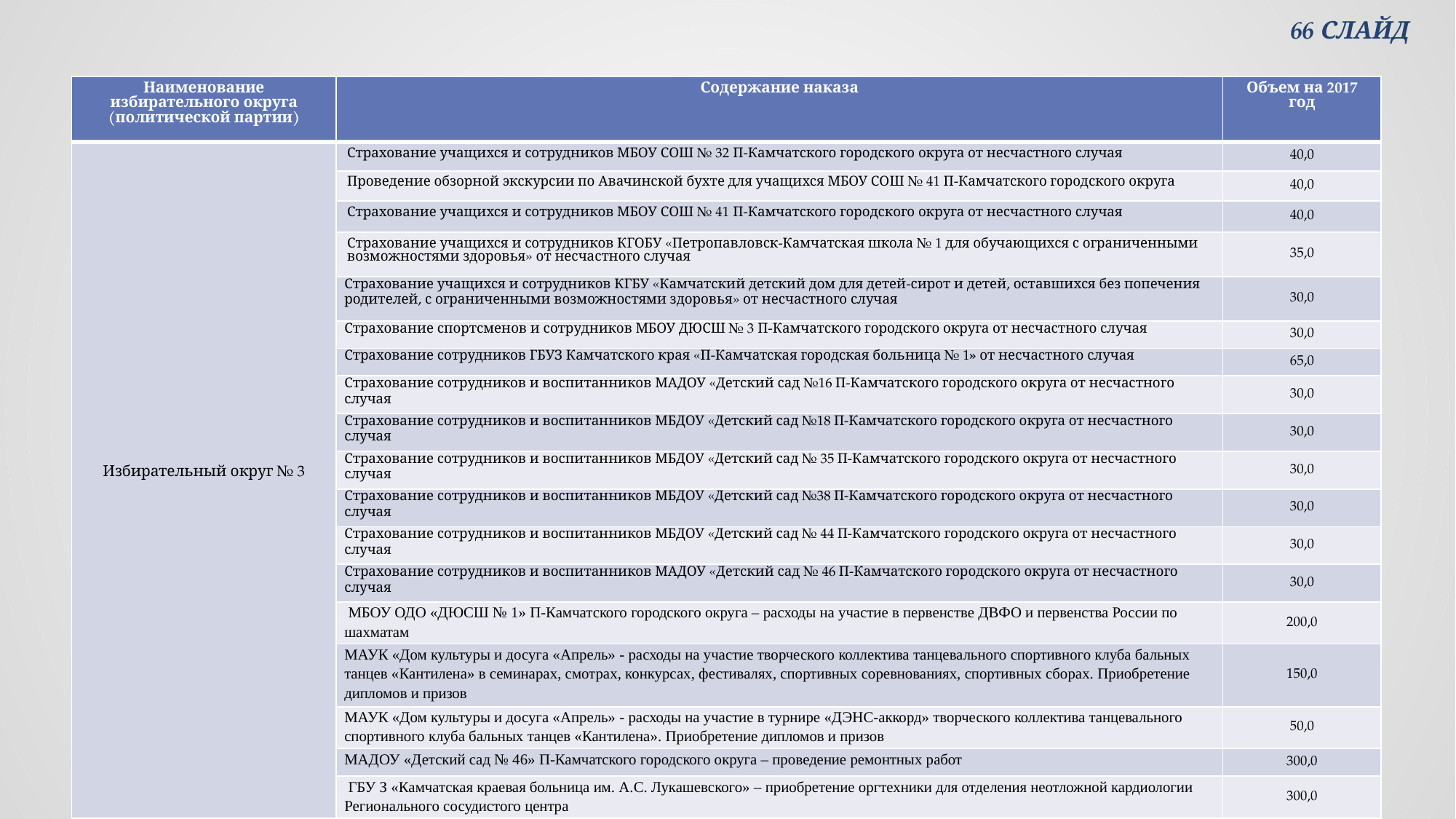

66 СЛАЙД
| Наименование избирательного округа (политической партии) | Содержание наказа | Объем на 2017 год |
| --- | --- | --- |
| Избирательный округ № 3 | Страхование учащихся и сотрудников МБОУ СОШ № 32 П-Камчатского городского округа от несчастного случая | 40,0 |
|  | Проведение обзорной экскурсии по Авачинской бухте для учащихся МБОУ СОШ № 41 П-Камчатского городского округа | 40,0 |
|  | Страхование учащихся и сотрудников МБОУ СОШ № 41 П-Камчатского городского округа от несчастного случая | 40,0 |
|  | Страхование учащихся и сотрудников КГОБУ «Петропавловск-Камчатская школа № 1 для обучающихся с ограниченными возможностями здоровья» от несчастного случая | 35,0 |
|  | Страхование учащихся и сотрудников КГБУ «Камчатский детский дом для детей-сирот и детей, оставшихся без попечения родителей, с ограниченными возможностями здоровья» от несчастного случая | 30,0 |
|  | Страхование спортсменов и сотрудников МБОУ ДЮСШ № 3 П-Камчатского городского округа от несчастного случая | 30,0 |
|  | Страхование сотрудников ГБУЗ Камчатского края «П-Камчатская городская больница № 1» от несчастного случая | 65,0 |
|  | Страхование сотрудников и воспитанников МАДОУ «Детский сад №16 П-Камчатского городского округа от несчастного случая | 30,0 |
|  | Страхование сотрудников и воспитанников МБДОУ «Детский сад №18 П-Камчатского городского округа от несчастного случая | 30,0 |
|  | Страхование сотрудников и воспитанников МБДОУ «Детский сад № 35 П-Камчатского городского округа от несчастного случая | 30,0 |
|  | Страхование сотрудников и воспитанников МБДОУ «Детский сад №38 П-Камчатского городского округа от несчастного случая | 30,0 |
|  | Страхование сотрудников и воспитанников МБДОУ «Детский сад № 44 П-Камчатского городского округа от несчастного случая | 30,0 |
|  | Страхование сотрудников и воспитанников МАДОУ «Детский сад № 46 П-Камчатского городского округа от несчастного случая | 30,0 |
|  | МБОУ ОДО «ДЮСШ № 1» П-Камчатского городского округа – расходы на участие в первенстве ДВФО и первенства России по шахматам | 200,0 |
|  | МАУК «Дом культуры и досуга «Апрель» - расходы на участие творческого коллектива танцевального спортивного клуба бальных танцев «Кантилена» в семинарах, смотрах, конкурсах, фестивалях, спортивных соревнованиях, спортивных сборах. Приобретение дипломов и призов | 150,0 |
|  | МАУК «Дом культуры и досуга «Апрель» - расходы на участие в турнире «ДЭНС-аккорд» творческого коллектива танцевального спортивного клуба бальных танцев «Кантилена». Приобретение дипломов и призов | 50,0 |
|  | МАДОУ «Детский сад № 46» П-Камчатского городского округа – проведение ремонтных работ | 300,0 |
|  | ГБУ З «Камчатская краевая больница им. А.С. Лукашевского» – приобретение оргтехники для отделения неотложной кардиологии Регионального сосудистого центра | 300,0 |